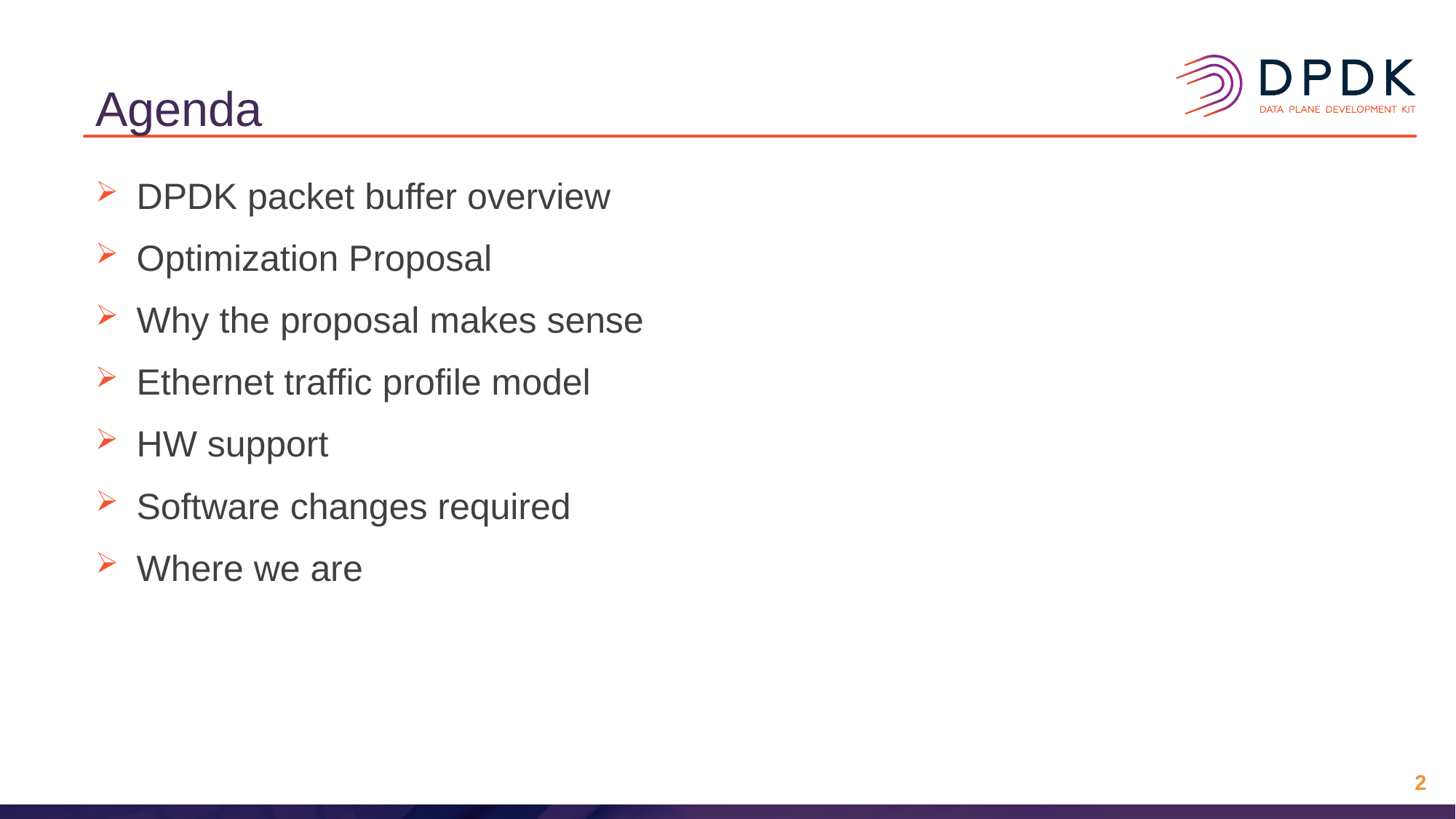

# Agenda
DPDK packet buffer overview
Optimization Proposal
Why the proposal makes sense
Ethernet traffic profile model
HW support
Software changes required
Where we are